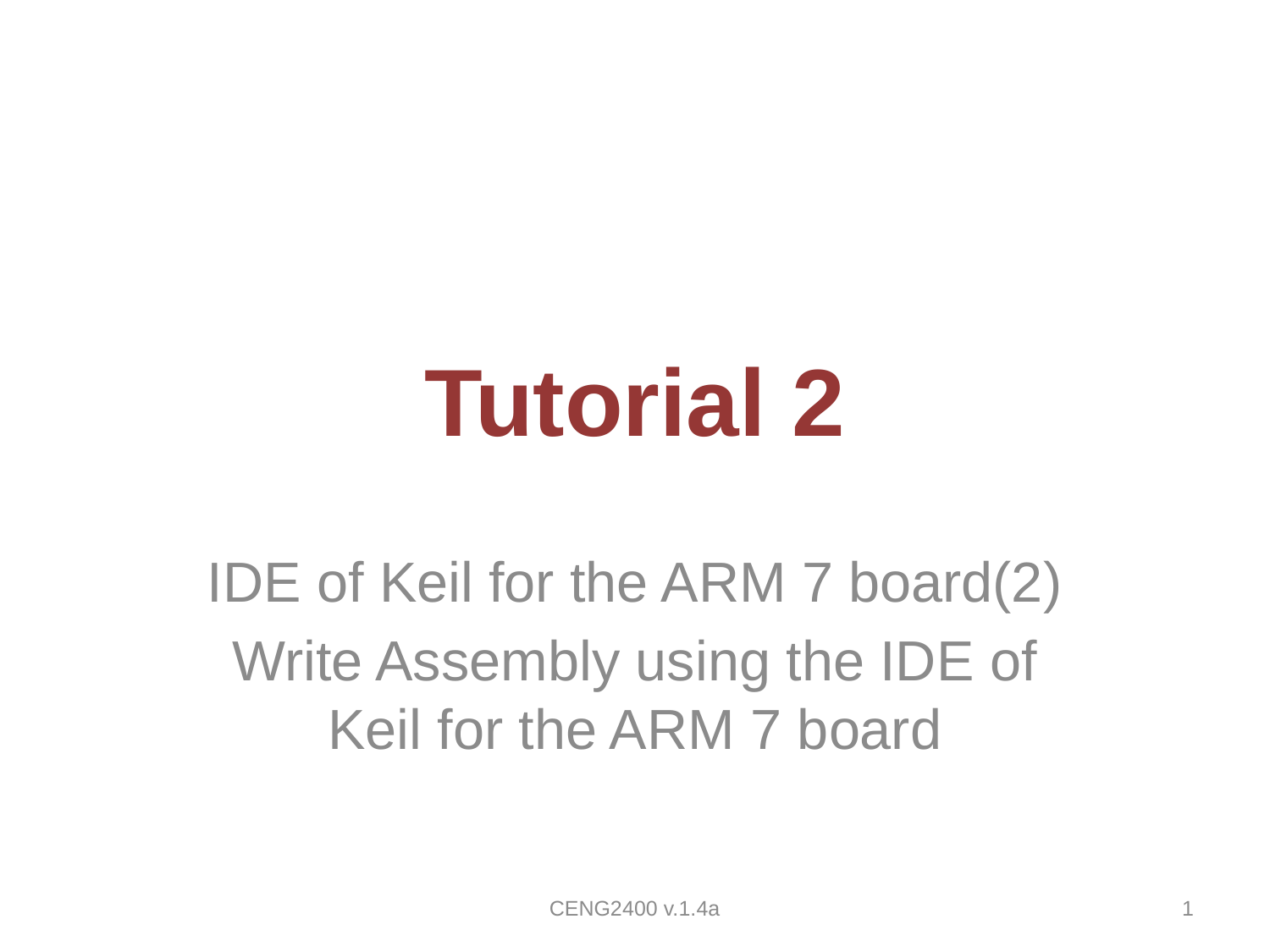

# Tutorial 2
IDE of Keil for the ARM 7 board(2)
Write Assembly using the IDE of Keil for the ARM 7 board
CENG2400 v.1.4a
1